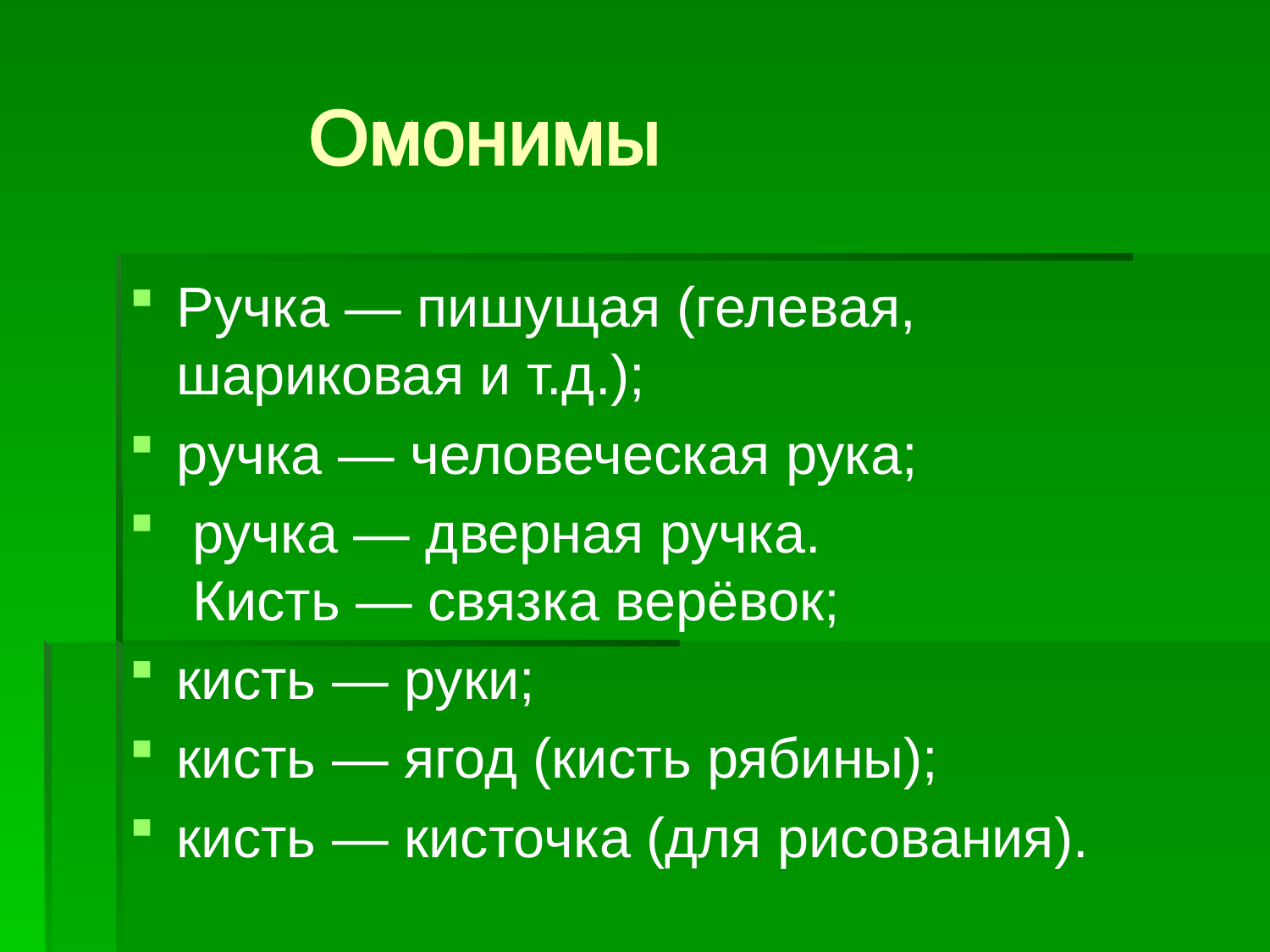

# Омонимы
Ручка — пишущая (гелевая, шариковая и т.д.);
ручка — человеческая рука;
 ручка — дверная ручка.
 Кисть — связка верёвок;
кисть — руки;
кисть — ягод (кисть рябины);
кисть — кисточка (для рисования).